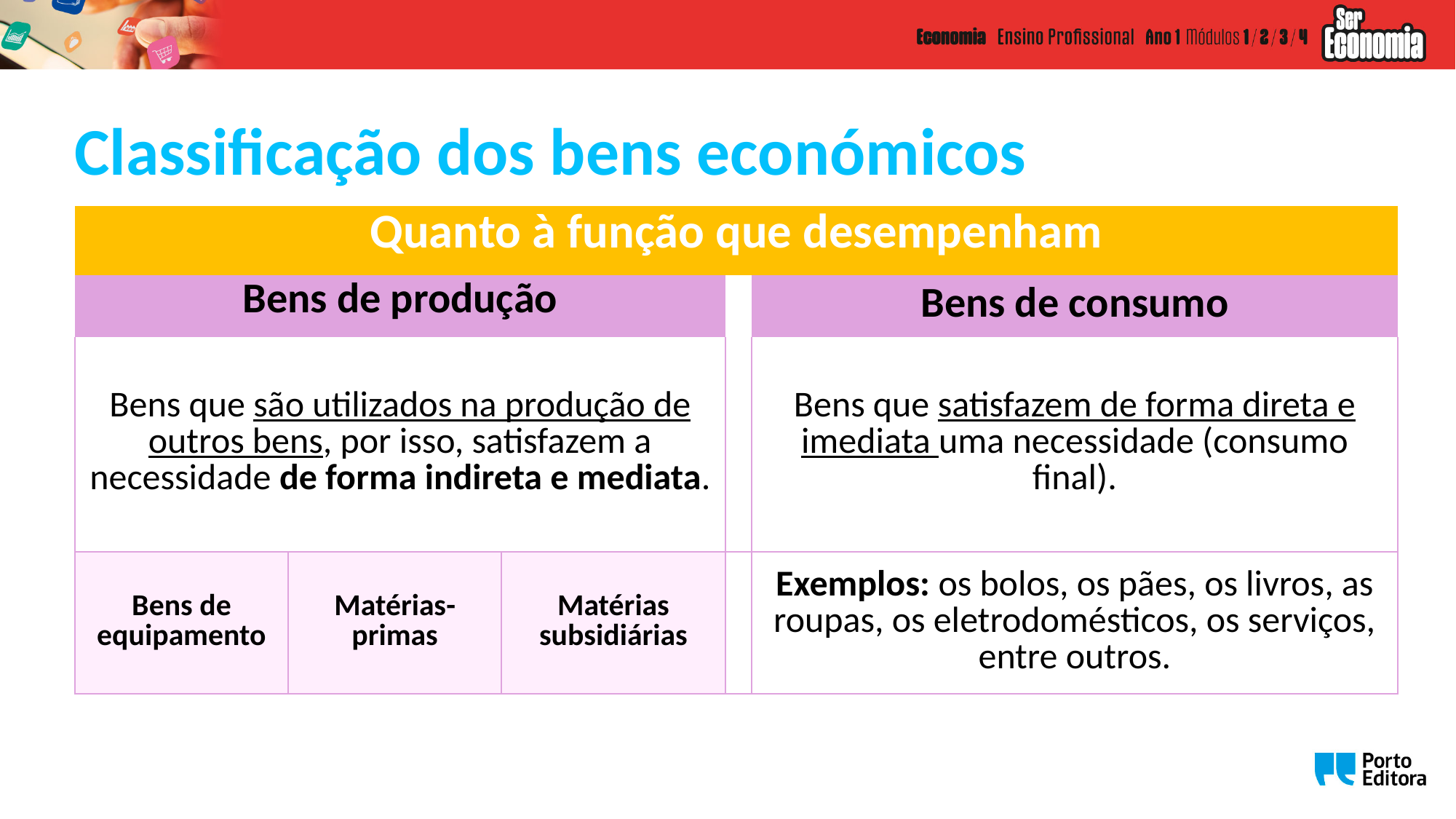

Classificação dos bens económicos
| Quanto à função que desempenham |  |  |  |  |
| --- | --- | --- | --- | --- |
| Bens de produção |  |  |  | Bens de consumo |
| Bens que são utilizados na produção de outros bens, por isso, satisfazem a necessidade de forma indireta e mediata. |  |  |  | Bens que satisfazem de forma direta e imediata uma necessidade (consumo final). |
| Bens de equipamento | Matérias-primas | Matérias subsidiárias |  | Exemplos: os bolos, os pães, os livros, as roupas, os eletrodomésticos, os serviços, entre outros. |